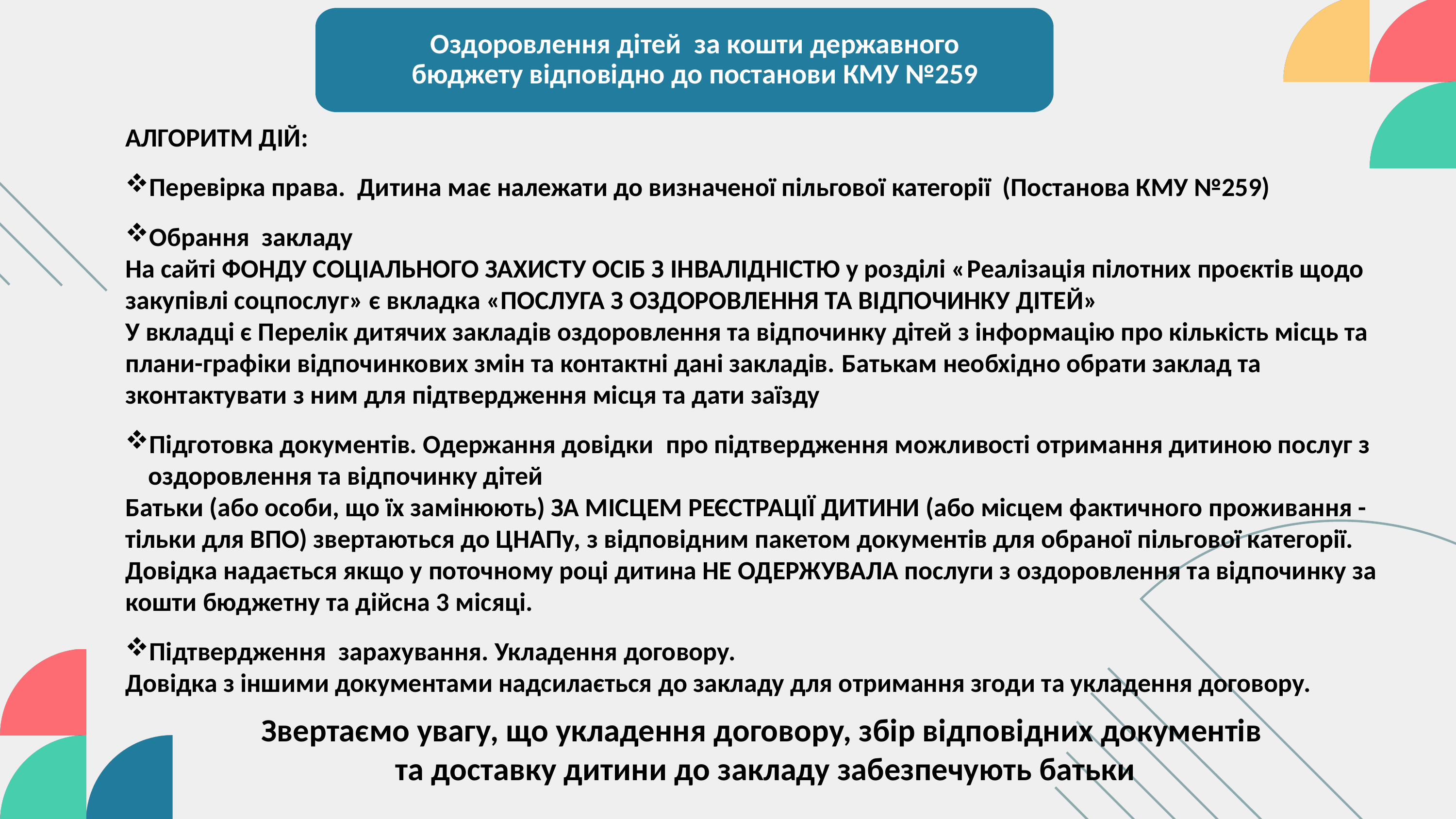

Оздоровлення дітей  за кошти державного бюджету відповідно до постанови КМУ №259

АЛГОРИТМ ДІЙ:

Перевірка права.  Дитина має належати до визначеної пільгової категорії  (Постанова КМУ №259)

Обрання  закладу
На сайті ФОНДУ СОЦІАЛЬНОГО ЗАХИСТУ ОСІБ З ІНВАЛІДНІСТЮ у розділі «Реалізація пілотних проєктів щодо закупівлі соцпослуг» є вкладка «ПОСЛУГА З ОЗДОРОВЛЕННЯ ТА ВІДПОЧИНКУ ДІТЕЙ»
У вкладці є Перелік дитячих закладів оздоровлення та відпочинку дітей з інформацію про кількість місць та плани-графіки відпочинкових змін та контактні дані закладів. Батькам необхідно обрати заклад та зконтактувати з ним для підтвердження місця та дати заїзду

Підготовка документів. Одержання довідки  про підтвердження можливості отримання дитиною послуг з оздоровлення та відпочинку дітей
Батьки (або особи, що їх замінюють) ЗА МІСЦЕМ РЕЄСТРАЦІЇ ДИТИНИ (або місцем фактичного проживання -  тільки для ВПО) звертаються до ЦНАПу, з відповідним пакетом документів для обраної пільгової категорії. Довідка надається якщо у поточному році дитина НЕ ОДЕРЖУВАЛА послуги з оздоровлення та відпочинку за кошти бюджетну та дійсна 3 місяці.

Підтвердження  зарахування. Укладення договору.
Довідка з іншими документами надсилається до закладу для отримання згоди та укладення договору.

Звертаємо увагу, що укладення договору, збір відповідних документів
та доставку дитини до закладу забезпечують батьки